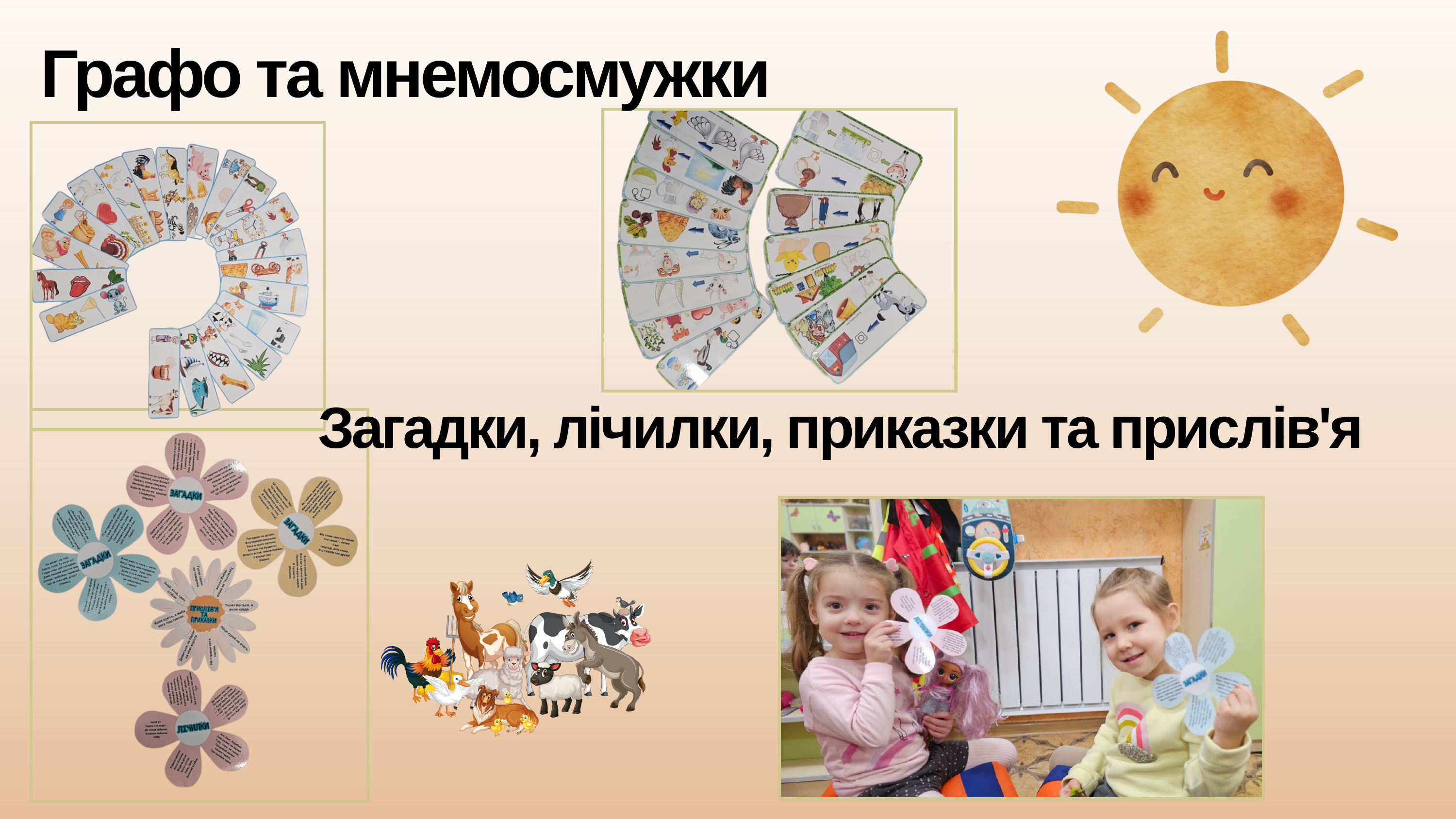

Графо та мнемосмужки

Загадки, лічилки, приказки та прислів'я